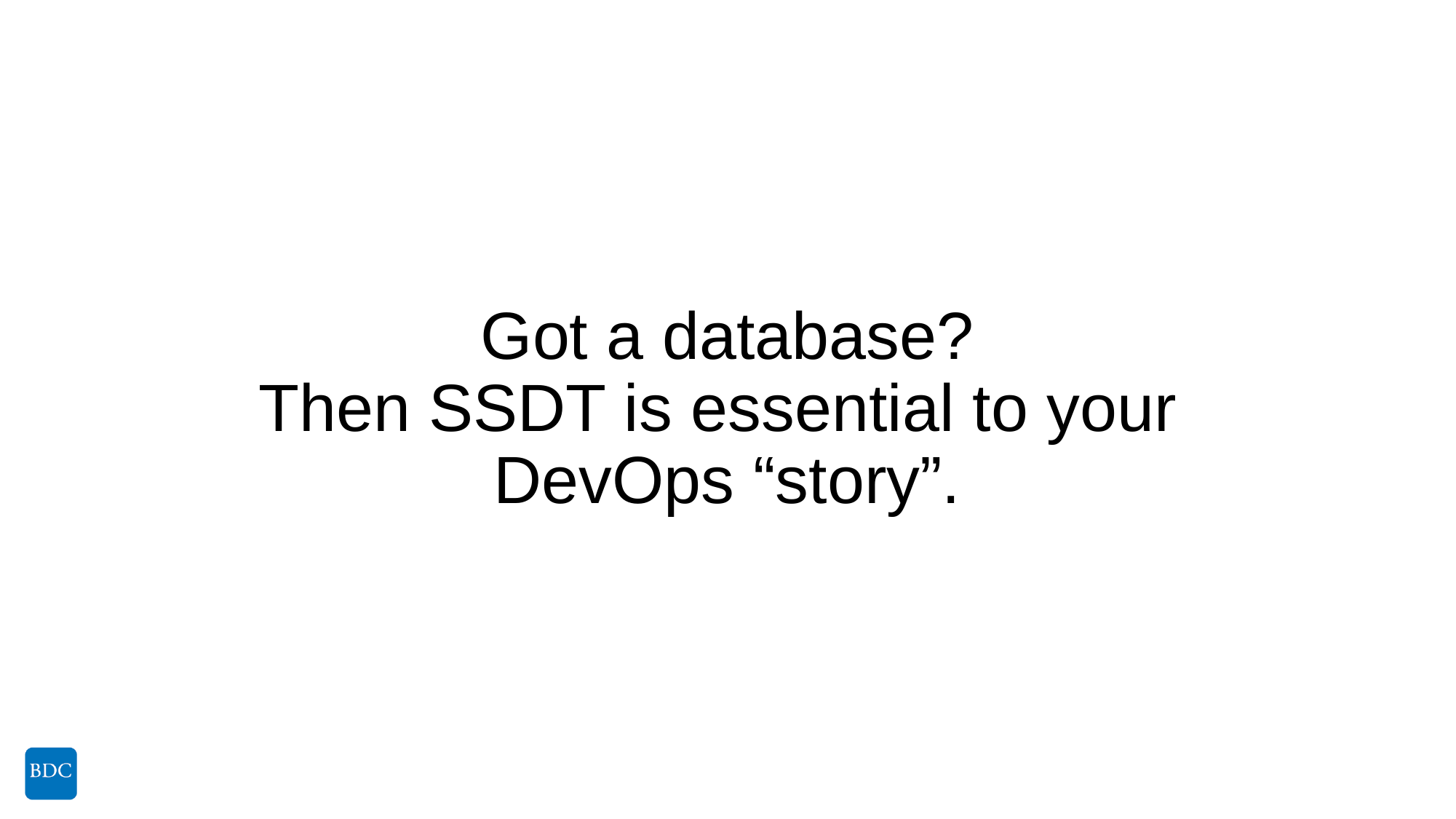

# Got a database? Then SSDT is essential to your DevOps “story”.